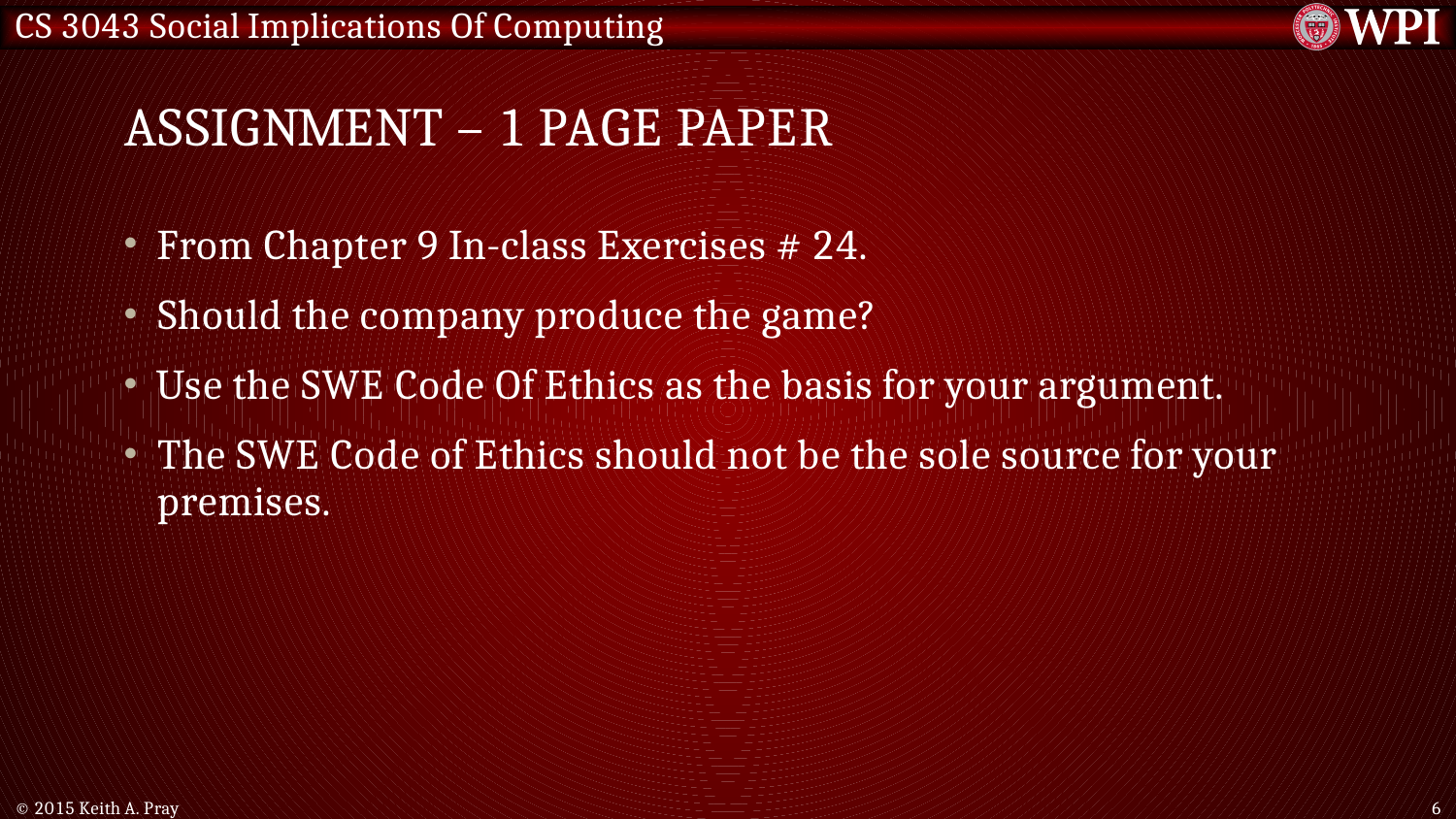

# Assignment – 1 Page Paper
From Chapter 9 In-class Exercises # 24.
Should the company produce the game?
Use the SWE Code Of Ethics as the basis for your argument.
The SWE Code of Ethics should not be the sole source for your premises.

© 2015 Keith A. Pray
6